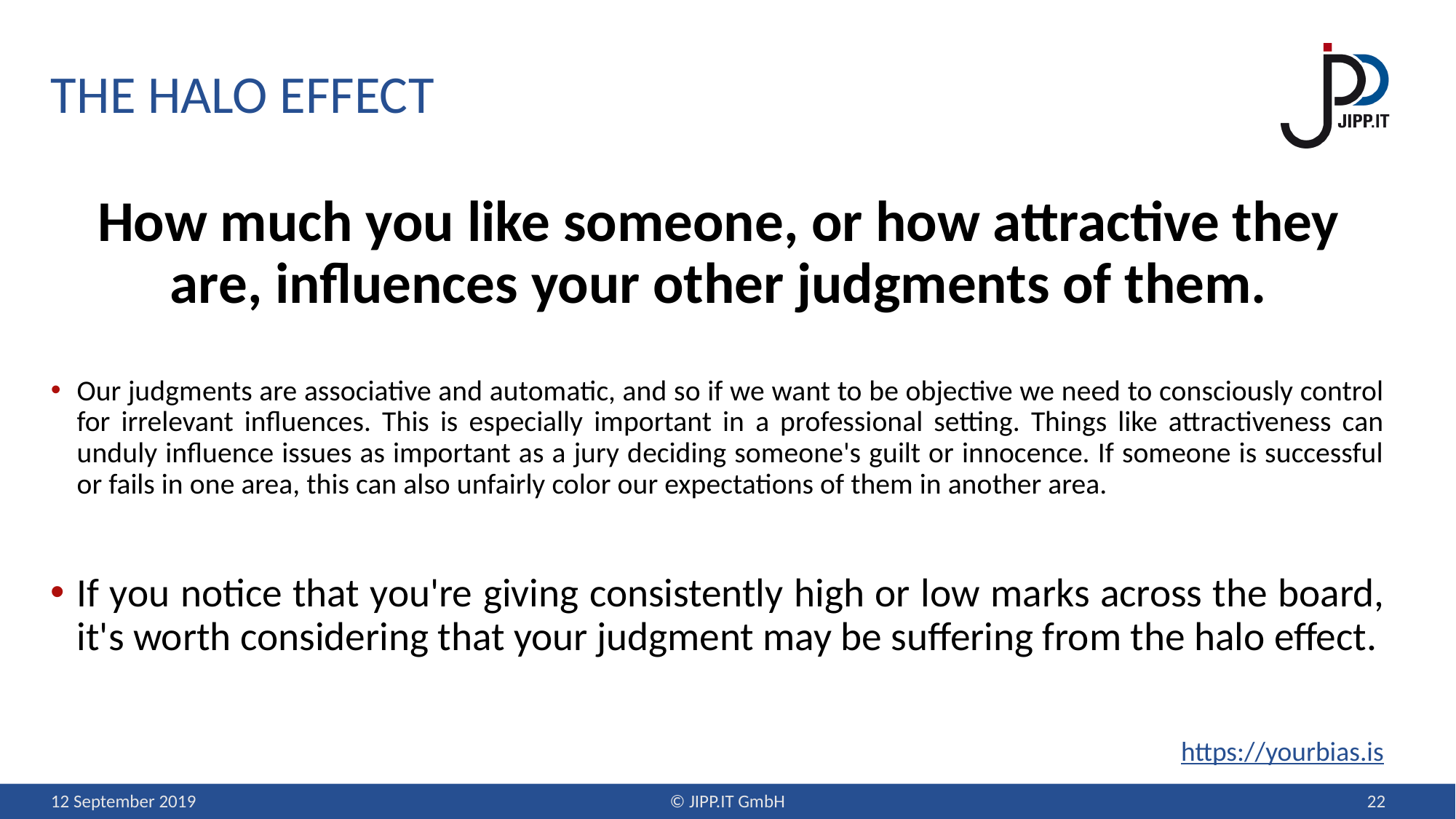

# the halo effect
How much you like someone, or how attractive they are, influences your other judgments of them.

Our judgments are associative and automatic, and so if we want to be objective we need to consciously control for irrelevant influences. This is especially important in a professional setting. Things like attractiveness can unduly influence issues as important as a jury deciding someone's guilt or innocence. If someone is successful or fails in one area, this can also unfairly color our expectations of them in another area.

If you notice that you're giving consistently high or low marks across the board, it's worth considering that your judgment may be suffering from the halo effect.

https://yourbias.is
12 September 2019
© JIPP.IT GmbH
22